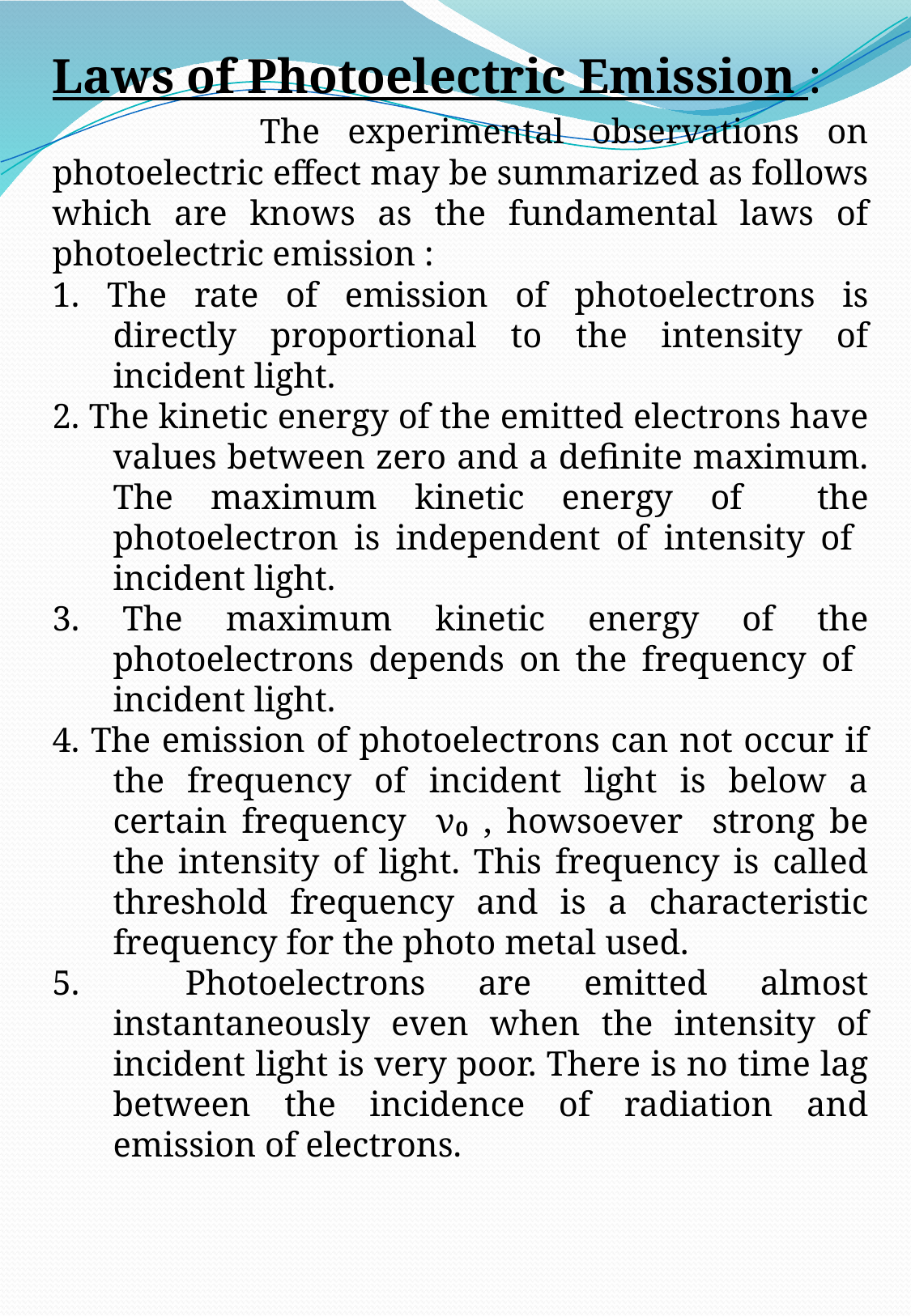

Laws of Photoelectric Emission :
       The experimental observations on photoelectric effect may be summarized as follows which are knows as the fundamental laws of photoelectric emission :
1. The rate of emission of photoelectrons is directly proportional to the intensity of incident light.
2. The kinetic energy of the emitted electrons have values between zero and a definite maximum. The maximum kinetic energy of  the photoelectron is independent of intensity of  incident light.
3. The maximum kinetic energy of the photoelectrons depends on the frequency of  incident light.
4. The emission of photoelectrons can not occur if the frequency of incident light is below a certain frequency  ν₀ , howsoever  strong be the intensity of light. This frequency is called threshold frequency and is a characteristic frequency for the photo metal used.
5.  Photoelectrons are emitted almost instantaneously even when the intensity of incident light is very poor. There is no time lag between the incidence of radiation and emission of electrons.